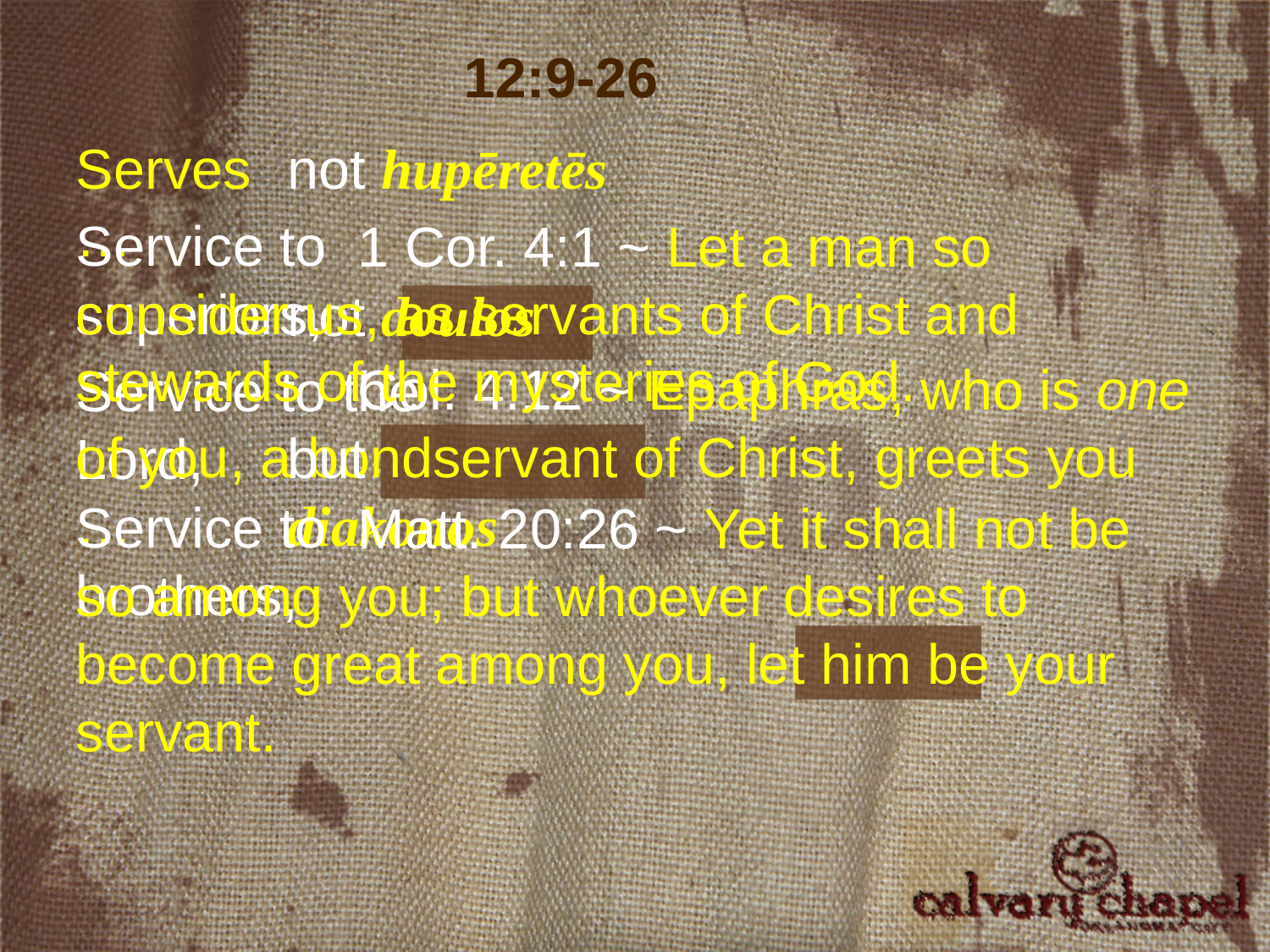

12:9-26
Serves …
not hupēretēs
Service to superiors,
                  1 Cor. 4:1 ~ Let a man so consider us, as servants of Christ and stewards of the mysteries of God.
not doulos

                  Col. 4:12 ~ Epaphras, who is one of you, a bondservant of Christ, greets you …
Service to the Lord,
but diakonos

Service to brothers,
                  Matt. 20:26 ~ Yet it shall not be so among you; but whoever desires to become great among you, let him be your servant.